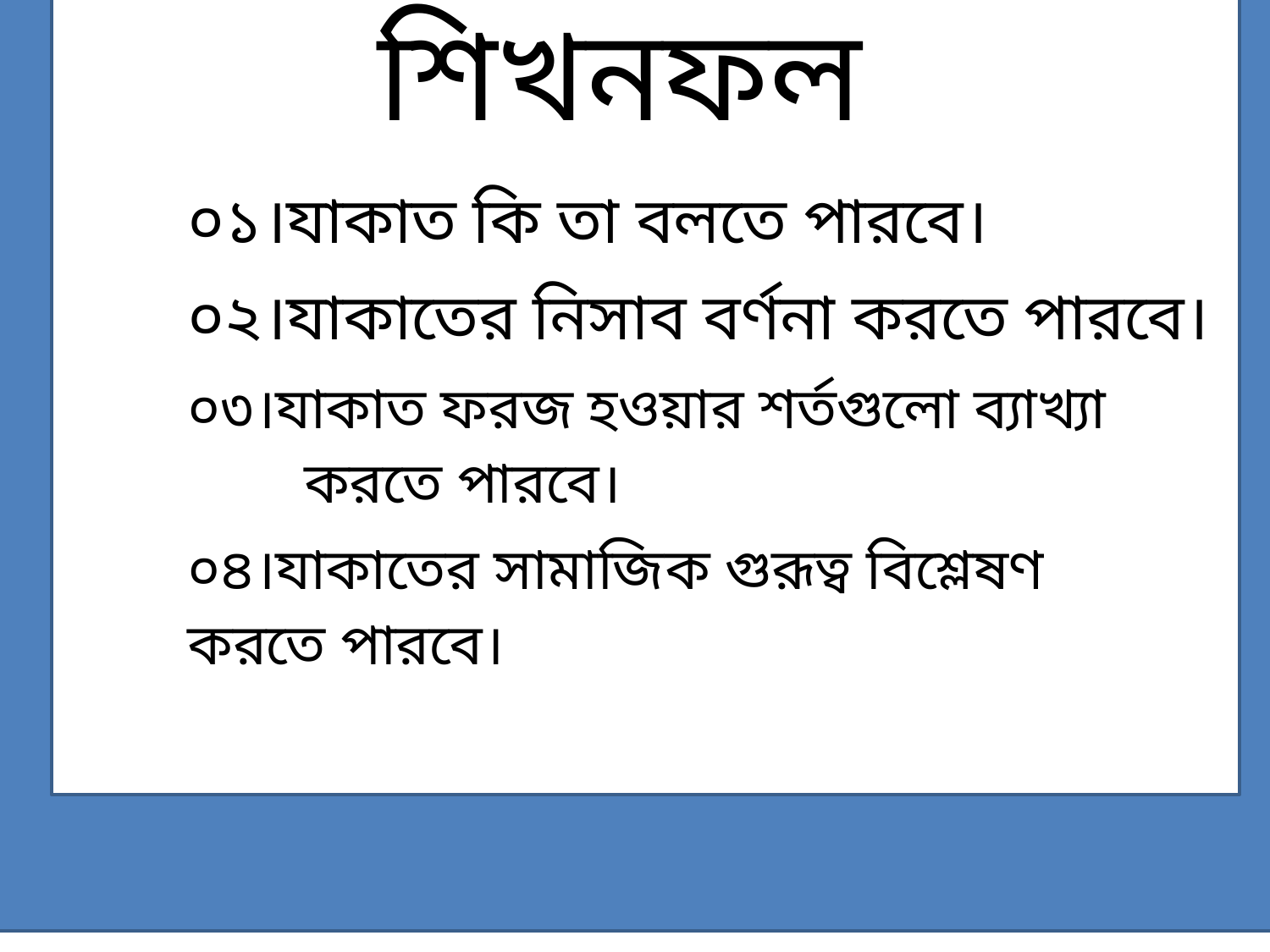

শিখনফল
০১।যাকাত কি তা বলতে পারবে।
০২।যাকাতের নিসাব বর্ণনা করতে পারবে।
০৩।যাকাত ফরজ হওয়ার শর্তগুলো ব্যাখ্যা                   করতে পারবে।
০৪।যাকাতের সামাজিক গুরূত্ব বিশ্লেষণ      করতে পারবে।